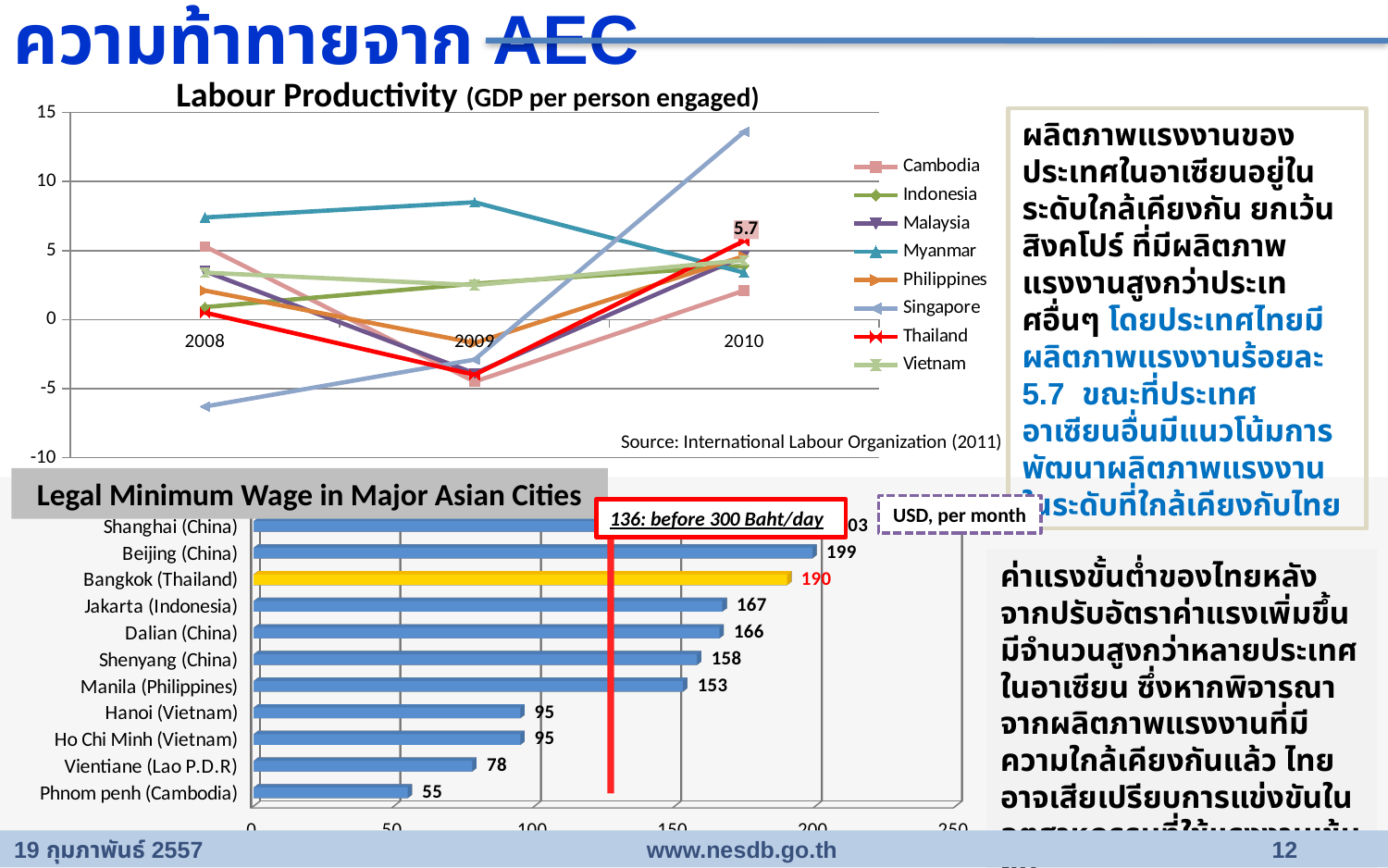

ความท้าทายจาก AEC
Labour Productivity (GDP per person engaged)

### Chart

| Category | Cambodia | Indonesia | Malaysia | Myanmar | Philippines | Singapore | Thailand | Vietnam |
|---|---|---|---|---|---|---|---|---|
| 2008 | 5.3 | 0.9 | 3.5 | 7.4 | 2.1 | -6.3 | 0.5 | 3.4 |
| 2009 | -4.5 | 2.6 | -3.9 | 8.5 | -1.7000000000000004 | -2.9 | -4.0 | 2.5 |
| 2010 | 2.1 | 3.9 | 4.6 | 3.4 | 4.6 | 13.6 | 5.7 | 4.3 |
ผลิตภาพแรงงานของประเทศในอาเซียนอยู่ในระดับใกล้เคียงกัน ยกเว้นสิงคโปร์ ที่มีผลิตภาพแรงงานสูงกว่าประเทศอื่นๆ โดยประเทศไทยมีผลิตภาพแรงงานร้อยละ 5.7  ขณะที่ประเทศอาเซียนอื่นมีแนวโน้มการพัฒนาผลิตภาพแรงงานในระดับที่ใกล้เคียงกับไทย
Source: International Labour Organization (2011)
Legal Minimum Wage in Major Asian Cities

USD, per month
136: before 300 Baht/day

[unsupported chart]

ค่าแรงขั้นต่ำของไทยหลังจากปรับอัตราค่าแรงเพิ่มขึ้น มีจำนวนสูงกว่าหลายประเทศในอาเซียน ซึ่งหากพิจารณาจากผลิตภาพแรงงานที่มีความใกล้เคียงกันแล้ว ไทยอาจเสียเปรียบการแข่งขันในอุตสาหกรรมที่ใช้แรงงานเข้มข้น
Source: JETRO Research (As of 1st Jan 2012)
19 กุมภาพันธ์ 2557	www.nesdb.go.th	12